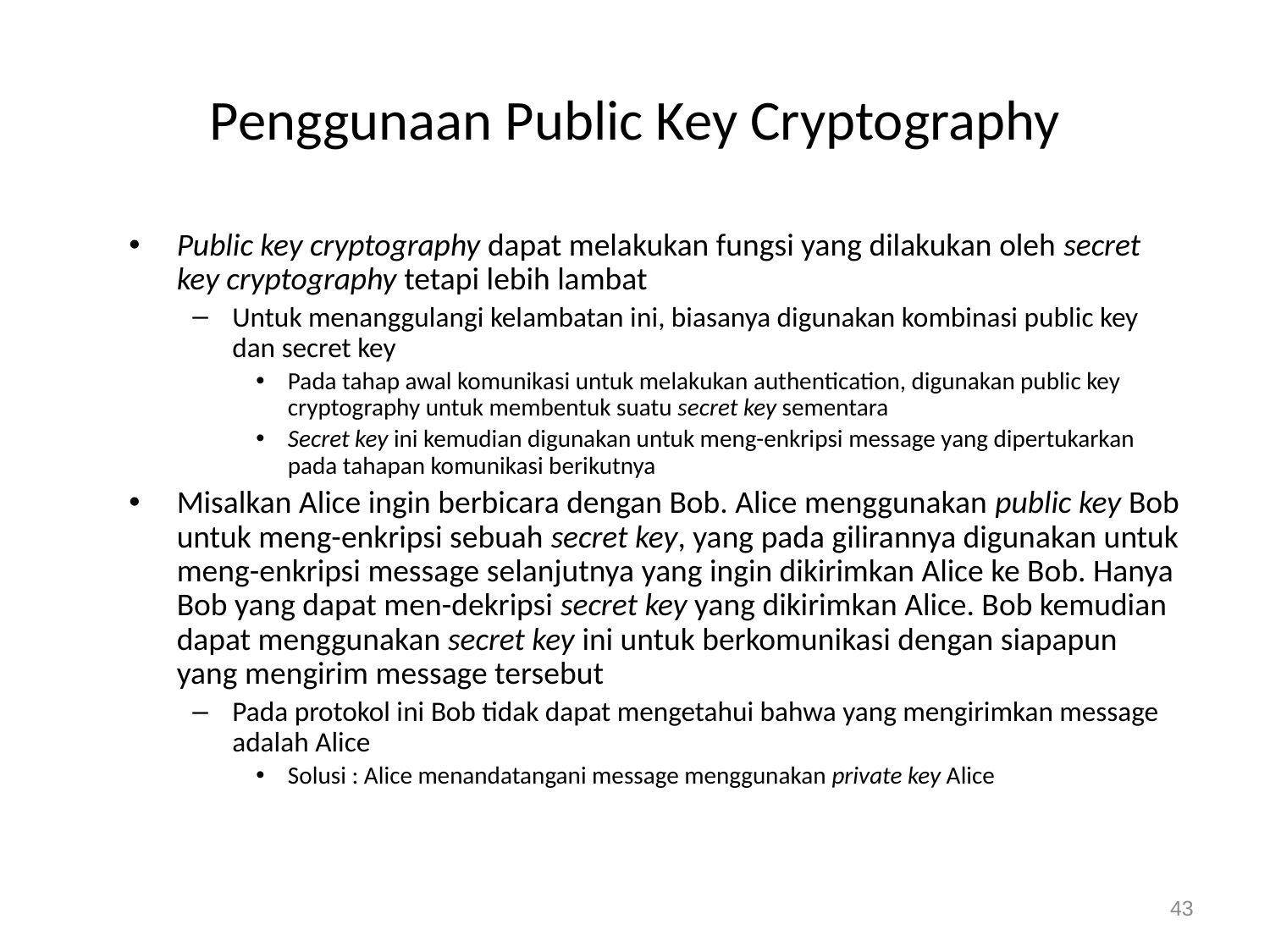

# Penggunaan Public Key Cryptography
Public key cryptography dapat melakukan fungsi yang dilakukan oleh secret key cryptography tetapi lebih lambat
Untuk menanggulangi kelambatan ini, biasanya digunakan kombinasi public key dan secret key
Pada tahap awal komunikasi untuk melakukan authentication, digunakan public key cryptography untuk membentuk suatu secret key sementara
Secret key ini kemudian digunakan untuk meng-enkripsi message yang dipertukarkan pada tahapan komunikasi berikutnya
Misalkan Alice ingin berbicara dengan Bob. Alice menggunakan public key Bob untuk meng-enkripsi sebuah secret key, yang pada gilirannya digunakan untuk meng-enkripsi message selanjutnya yang ingin dikirimkan Alice ke Bob. Hanya Bob yang dapat men-dekripsi secret key yang dikirimkan Alice. Bob kemudian dapat menggunakan secret key ini untuk berkomunikasi dengan siapapun yang mengirim message tersebut
Pada protokol ini Bob tidak dapat mengetahui bahwa yang mengirimkan message adalah Alice
Solusi : Alice menandatangani message menggunakan private key Alice
43